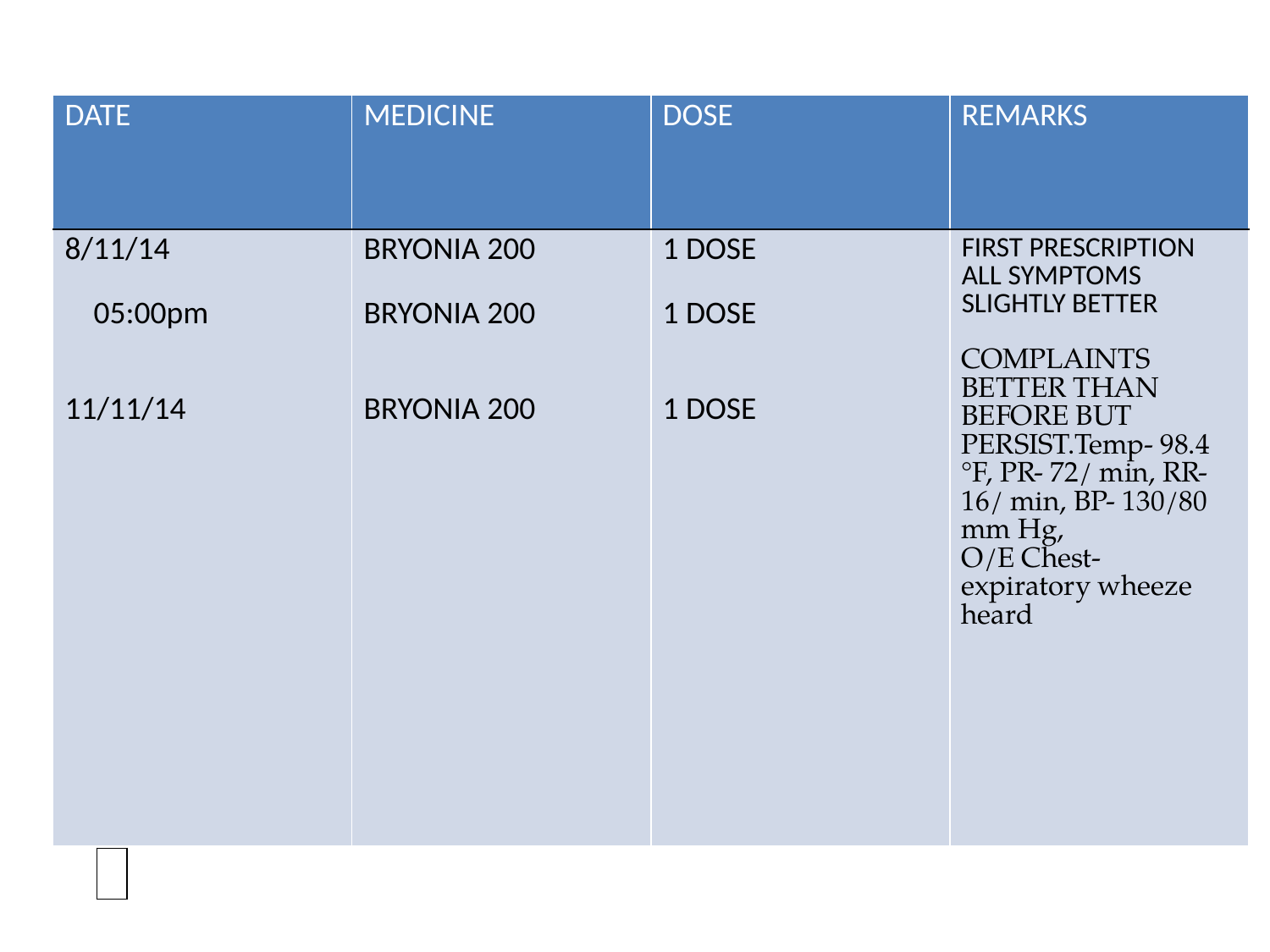

| DATE | MEDICINE | DOSE | REMARKS |
| --- | --- | --- | --- |
| 8/11/14 05:00pm 11/11/14 | BRYONIA 200 BRYONIA 200 BRYONIA 200 | 1 DOSE 1 DOSE 1 DOSE | FIRST PRESCRIPTION ALL SYMPTOMS SLIGHTLY BETTER COMPLAINTS BETTER THAN BEFORE BUT PERSIST.Temp- 98.4 °F, PR- 72/ min, RR- 16/ min, BP- 130/80 mm Hg, O/E Chest- expiratory wheeze heard |
|  |
| --- |